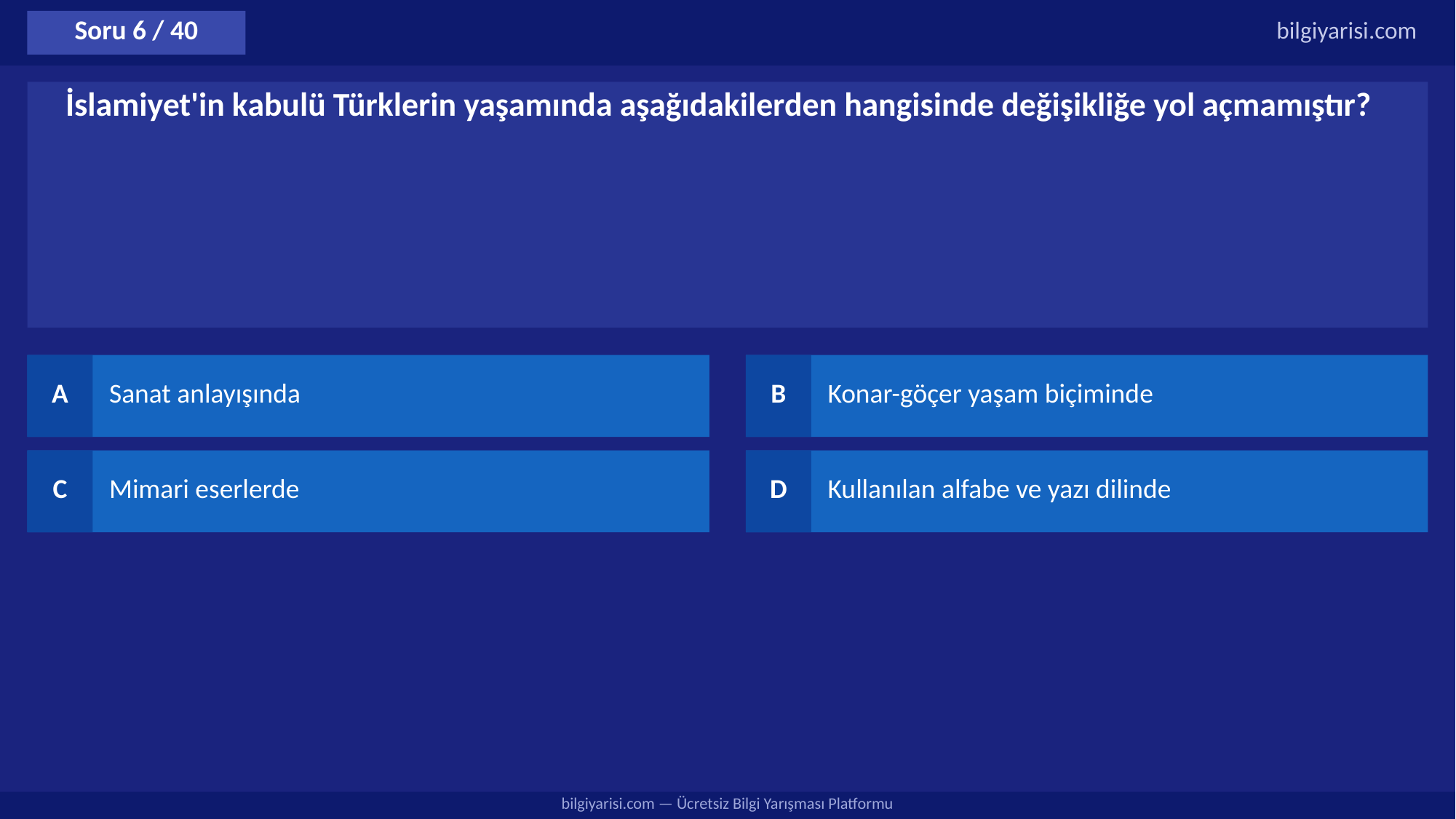

Soru 6 / 40
bilgiyarisi.com

İslamiyet'in kabulü Türklerin yaşamında aşağıdakilerden hangisinde değişikliğe yol açmamıştır?

A
Sanat anlayışında

B
Konar-göçer yaşam biçiminde

C
Mimari eserlerde

D
Kullanılan alfabe ve yazı dilinde
bilgiyarisi.com — Ücretsiz Bilgi Yarışması Platformu